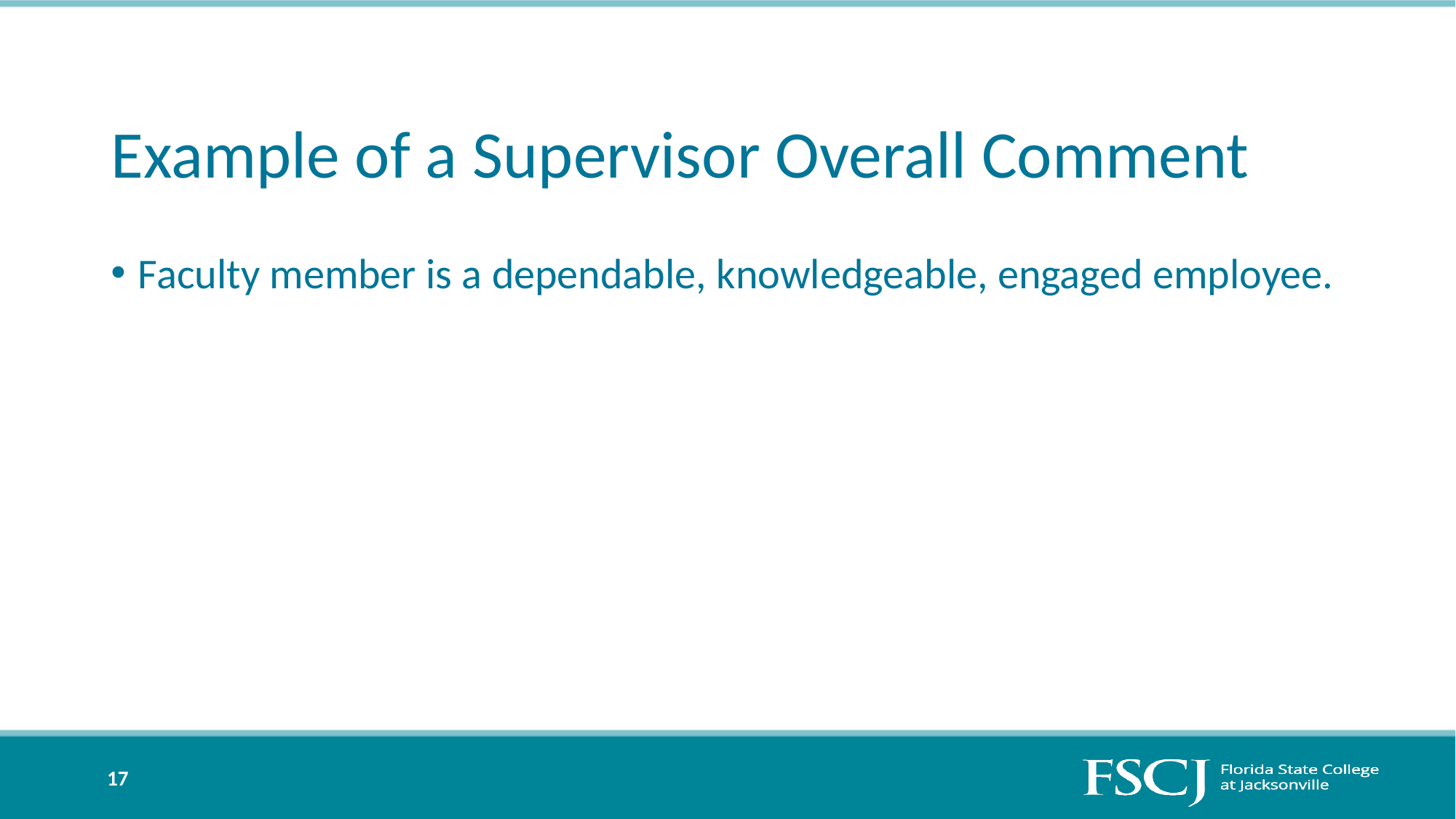

# Example of a Supervisor Overall Comment
Faculty member is a dependable, knowledgeable, engaged employee.